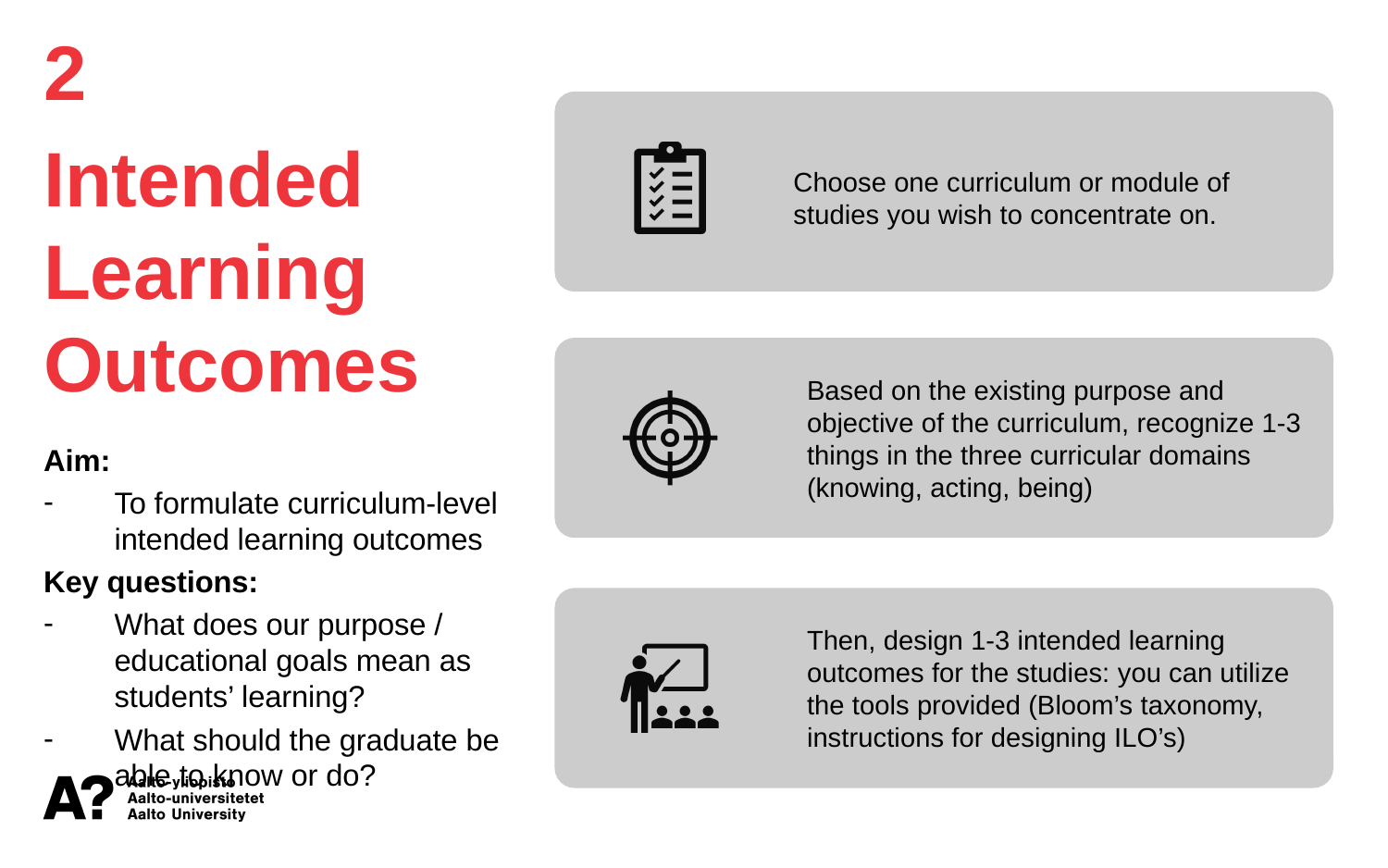

2
Intended Learning Outcomes

Based on the existing purpose and objective of the curriculum, recognize 1-3 things in the three curricular domains (knowing, acting, being)
Then, design 1-3 intended learning outcomes for the studies: you can utilize the tools provided (Bloom’s taxonomy, instructions for designing ILO’s)
Choose one curriculum or module of studies you wish to concentrate on.
Aim:
To formulate curriculum-level intended learning outcomes
Key questions:
What does our purpose / educational goals mean as students’ learning?
What should the graduate be able to know or do?